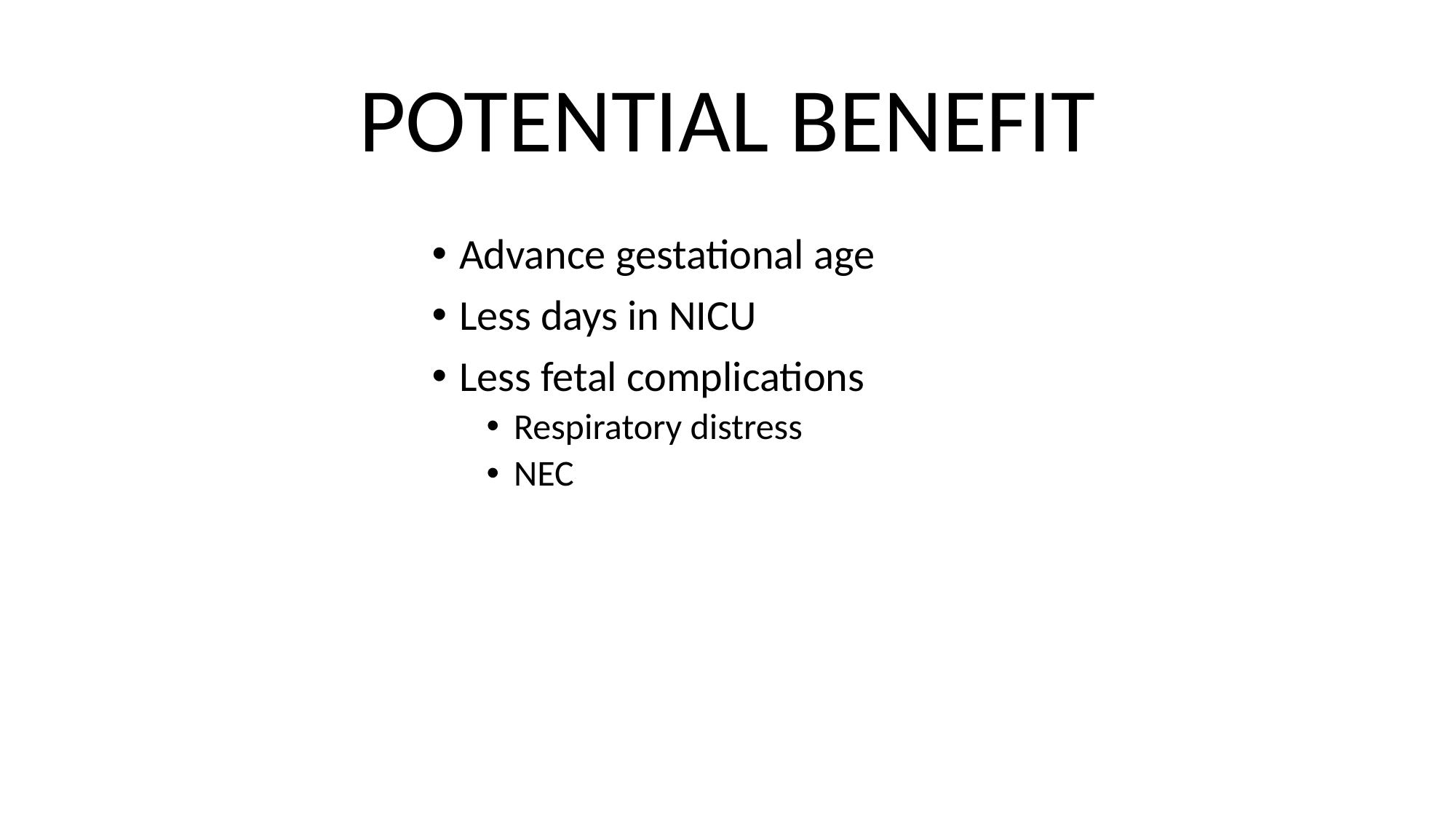

# POTENTIAL BENEFIT
Advance gestational age
Less days in NICU
Less fetal complications
Respiratory distress
NEC